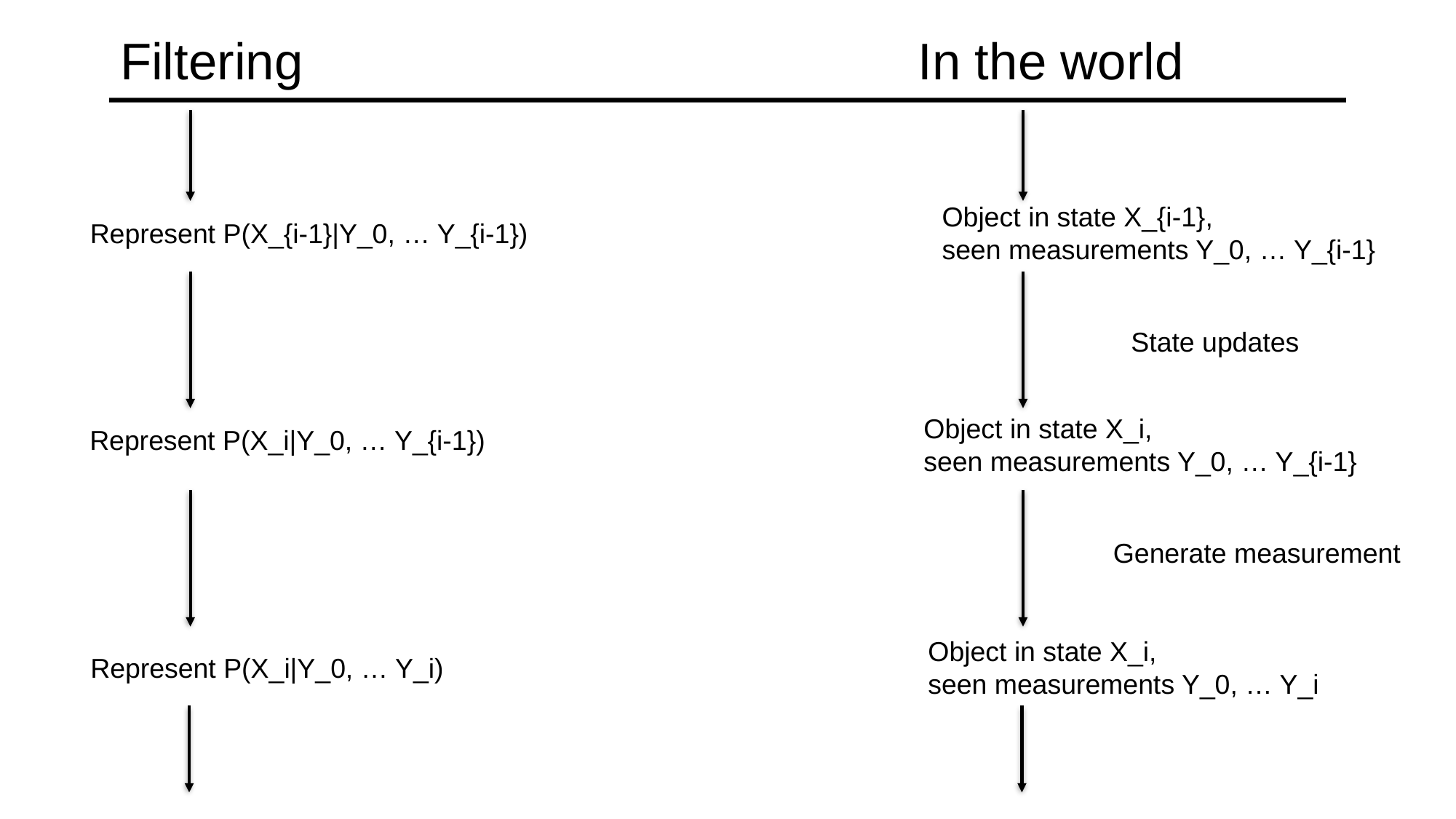

# Filtering                                           In the world
Object in state X_{i-1},
seen measurements Y_0, … Y_{i-1}
Represent P(X_{i-1}|Y_0, … Y_{i-1})
State updates
Object in state X_i,
seen measurements Y_0, … Y_{i-1}
Represent P(X_i|Y_0, … Y_{i-1})
Generate measurement
Object in state X_i,
seen measurements Y_0, … Y_i
Represent P(X_i|Y_0, … Y_i)